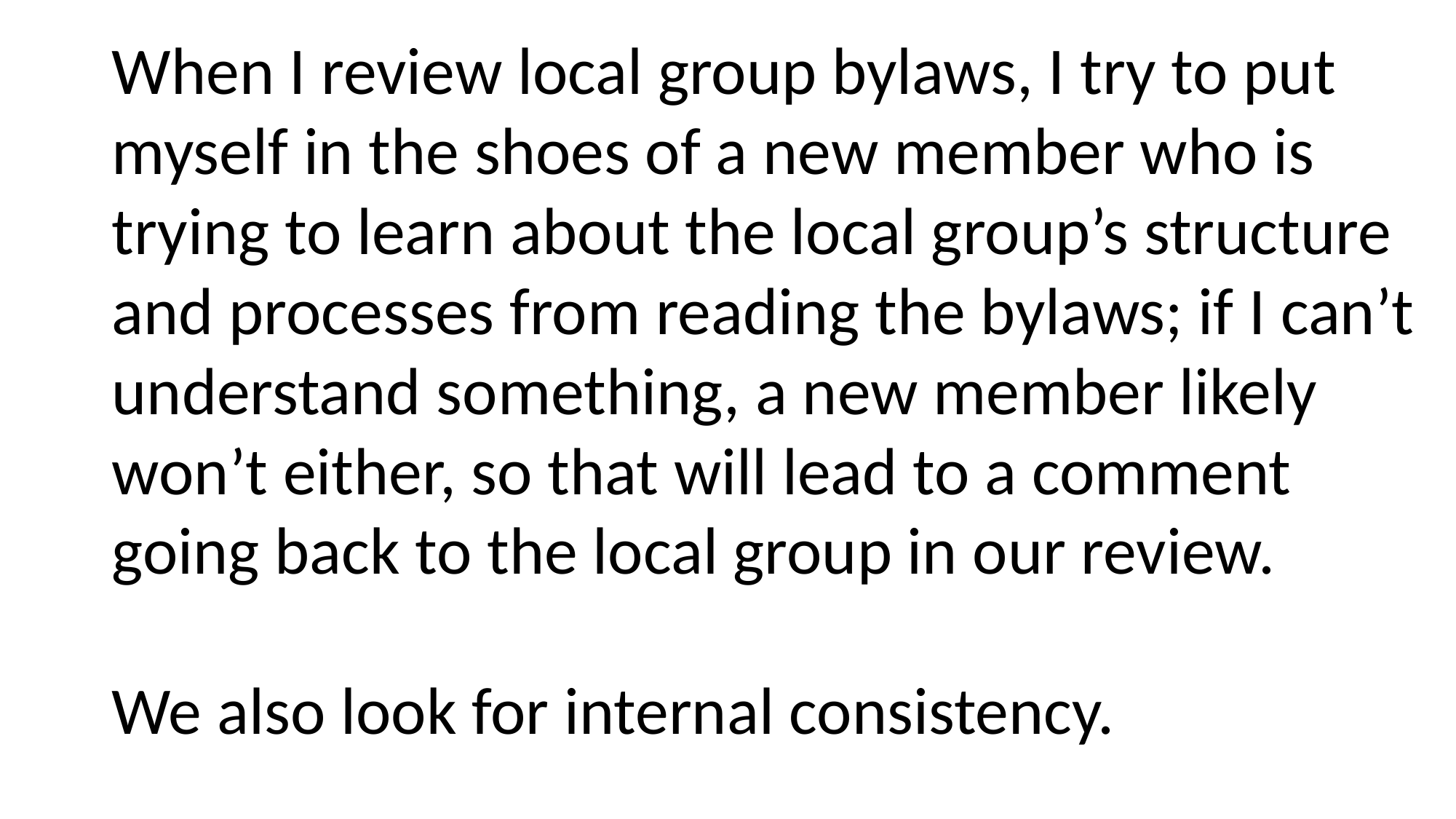

When I review local group bylaws, I try to put myself in the shoes of a new member who is
trying to learn about the local group’s structure and processes from reading the bylaws; if I can’t understand something, a new member likely
won’t either, so that will lead to a comment
going back to the local group in our review.

We also look for internal consistency.